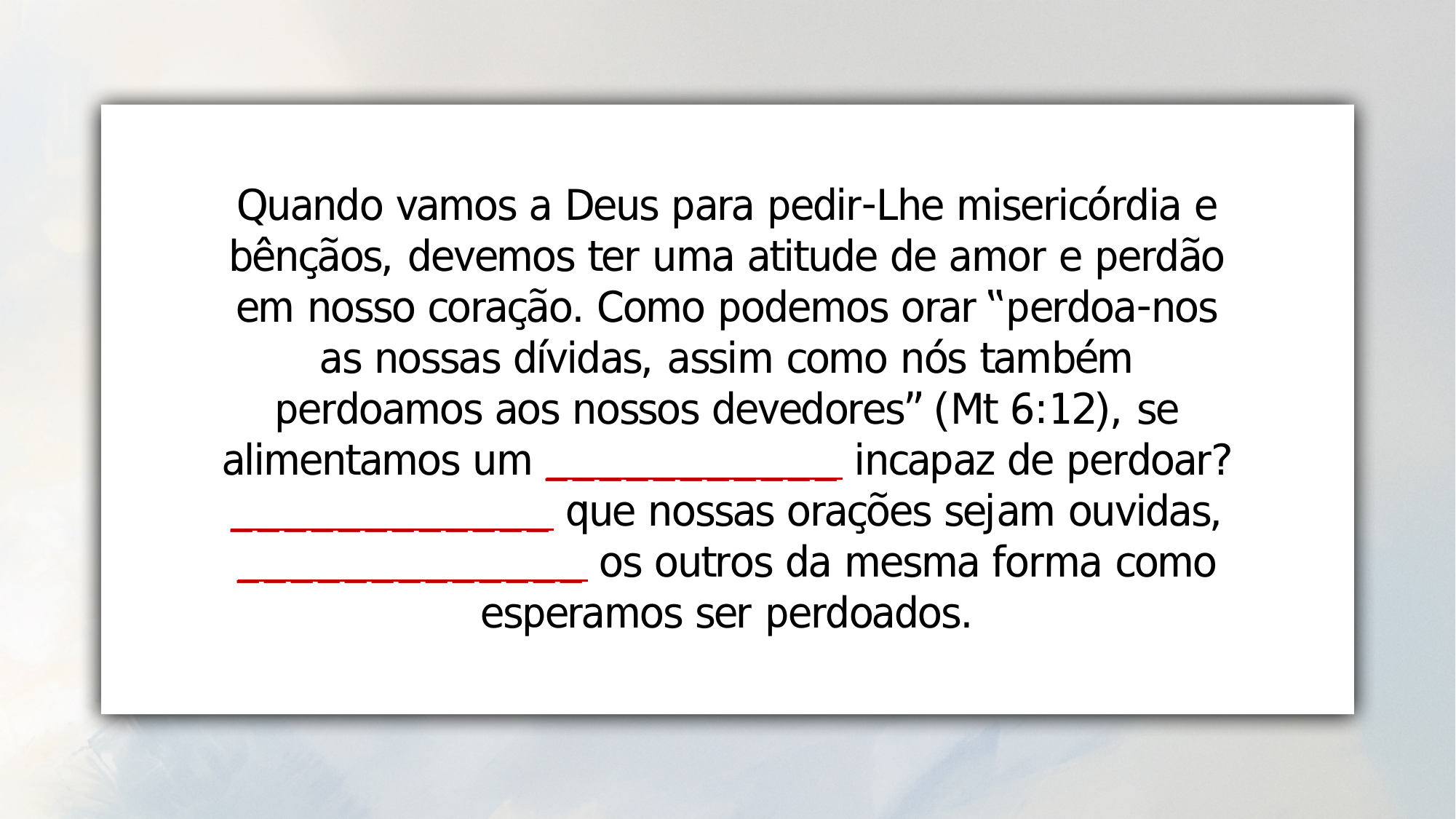

Quando vamos a Deus para pedir-Lhe misericórdia e bênçãos, devemos ter uma atitude de amor e perdão em nosso coração. Como podemos orar “perdoa-nos as nossas dívidas, assim como nós também perdoamos aos nossos devedores” (Mt 6:12), se alimentamos um _______________ incapaz de perdoar? _________________ que nossas orações sejam ouvidas, __________________ os outros da mesma forma como esperamos ser perdoados.
Quando vamos a Deus para pedir-Lhe misericórdia e bênçãos, devemos ter uma atitude de amor e perdão em nosso coração. Como podemos orar “perdoa-nos as nossas dívidas, assim como nós também perdoamos aos nossos devedores” (Mt 6:12), se alimentamos um ___________ incapaz de perdoar? ____________ que nossas orações sejam ouvidas, _____________ os outros da mesma forma como esperamos ser perdoados.